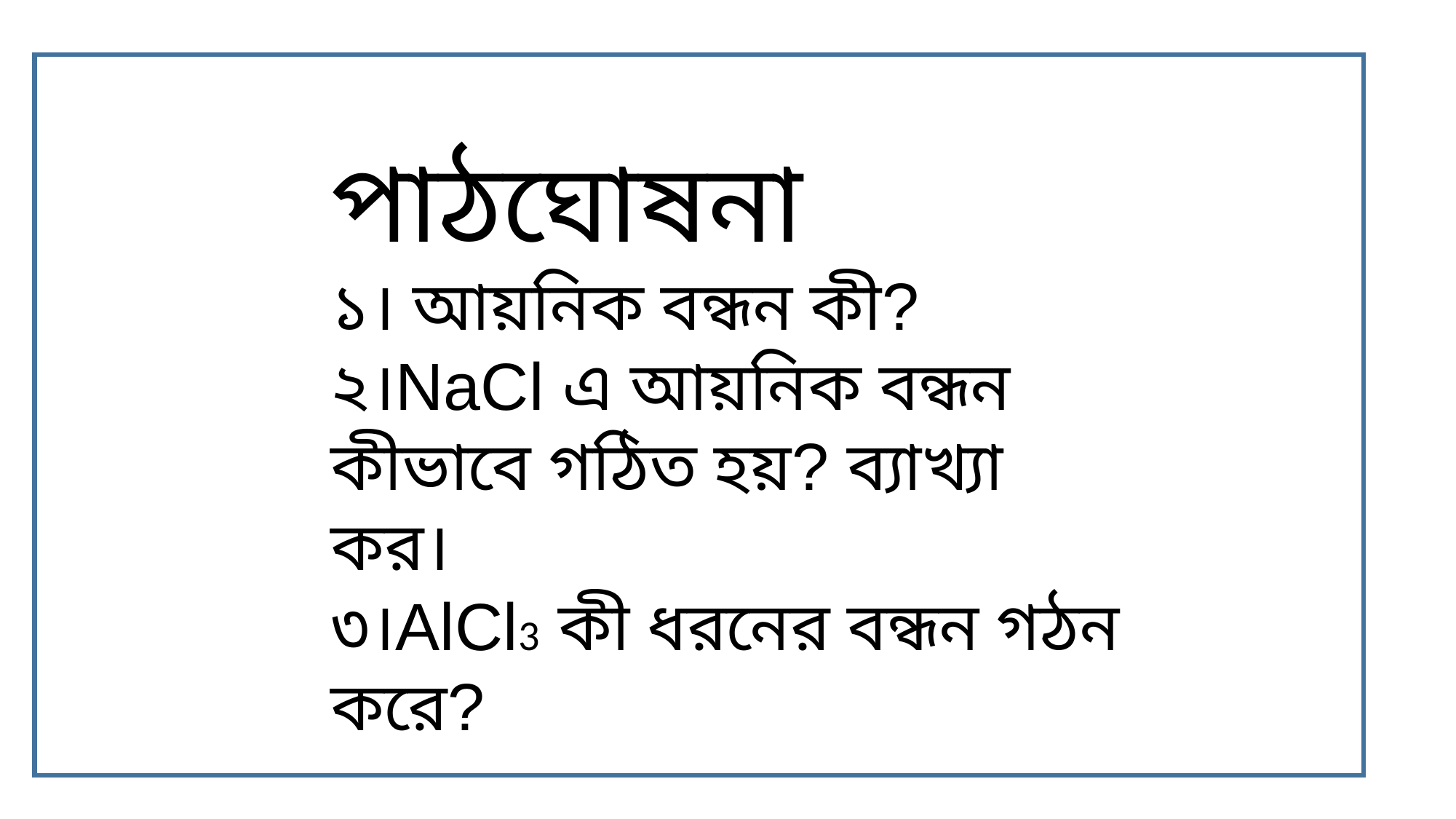

পাঠঘোষনা
১। আয়নিক বন্ধন কী?
২।NaCl এ আয়নিক বন্ধন কীভাবে গঠিত হয়? ব্যাখ্যা কর।
৩।AlCl3 কী ধরনের বন্ধন গঠন করে?